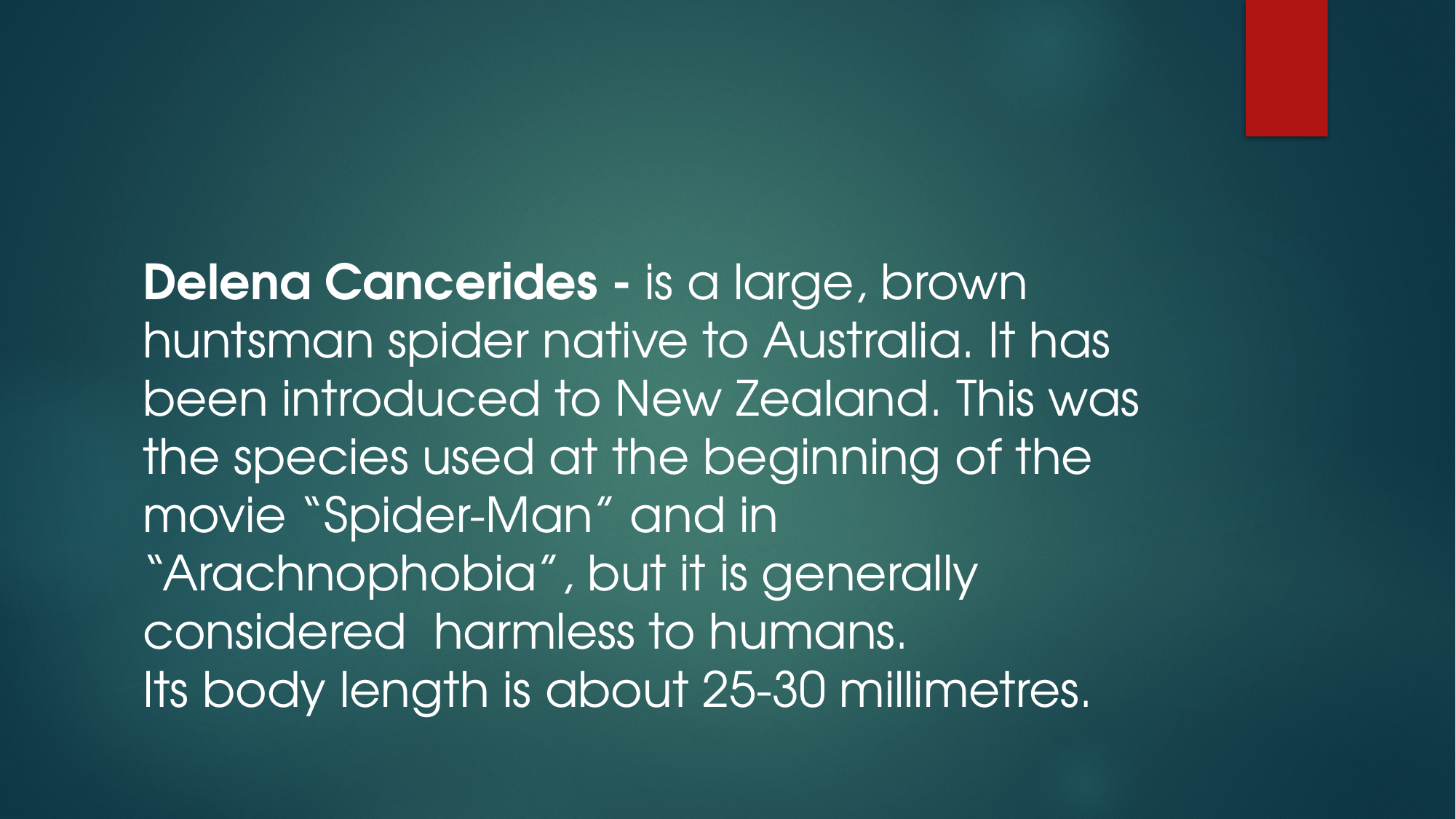

Delena Cancerides - is a large, brown huntsman spider native to Australia. It has been introduced to New Zealand. This was the species used at the beginning of the movie “Spider-Man” and in “Arachnophobia”, but it is generally considered  harmless to humans.
Its body length is about 25-30 millimetres.